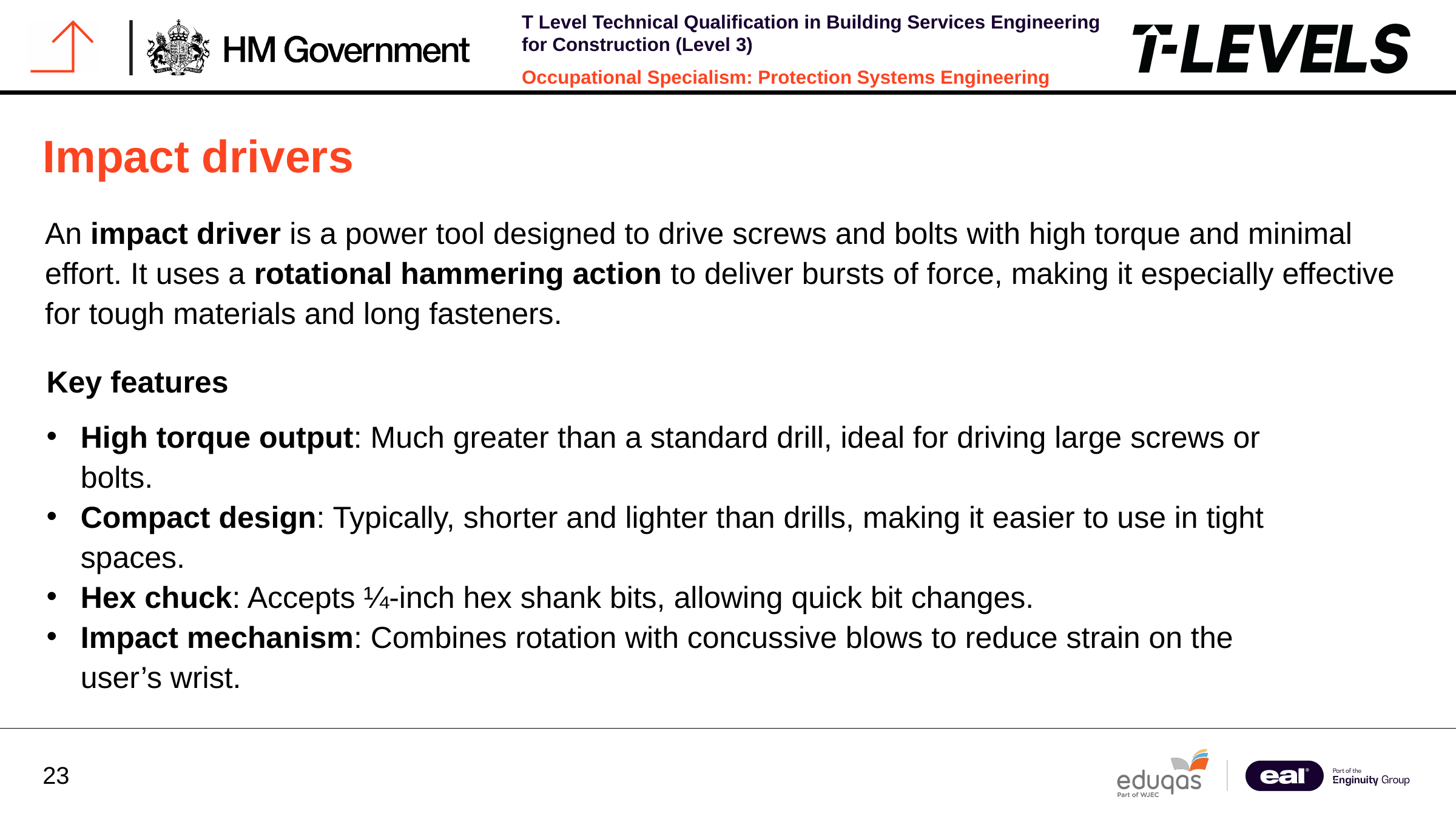

Impact drivers
An impact driver is a power tool designed to drive screws and bolts with high torque and minimal effort. It uses a rotational hammering action to deliver bursts of force, making it especially effective for tough materials and long fasteners.
Key features
High torque output: Much greater than a standard drill, ideal for driving large screws or bolts.
Compact design: Typically, shorter and lighter than drills, making it easier to use in tight spaces.
Hex chuck: Accepts ¼-inch hex shank bits, allowing quick bit changes.
Impact mechanism: Combines rotation with concussive blows to reduce strain on the user’s wrist.